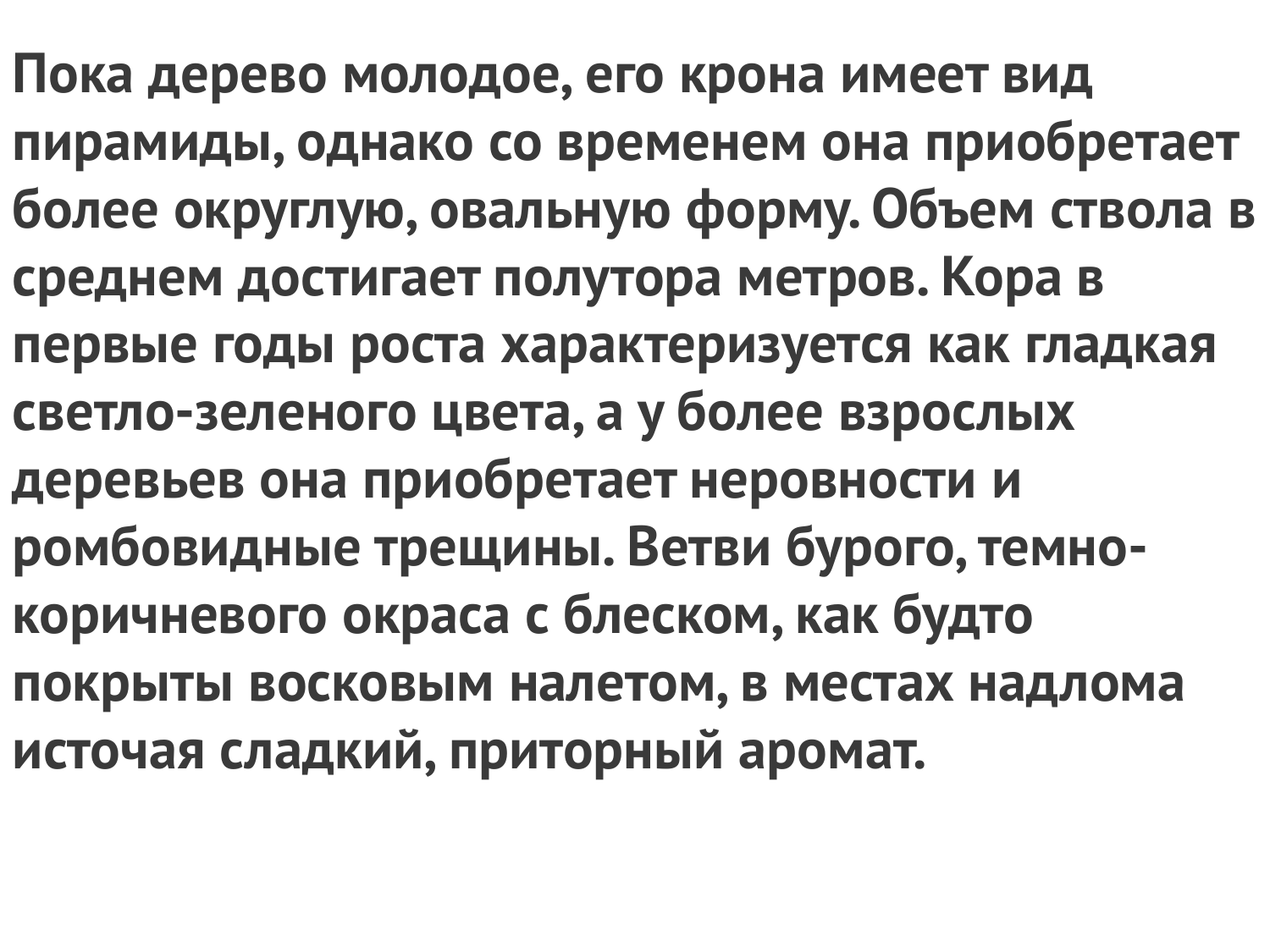

Пока дерево молодое, его крона имеет вид пирамиды, однако со временем она приобретает более округлую, овальную форму. Объем ствола в среднем достигает полутора метров. Кора в первые годы роста характеризуется как гладкая светло-зеленого цвета, а у более взрослых деревьев она приобретает неровности и ромбовидные трещины. Ветви бурого, темно-коричневого окраса с блеском, как будто покрыты восковым налетом, в местах надлома источая сладкий, приторный аромат.